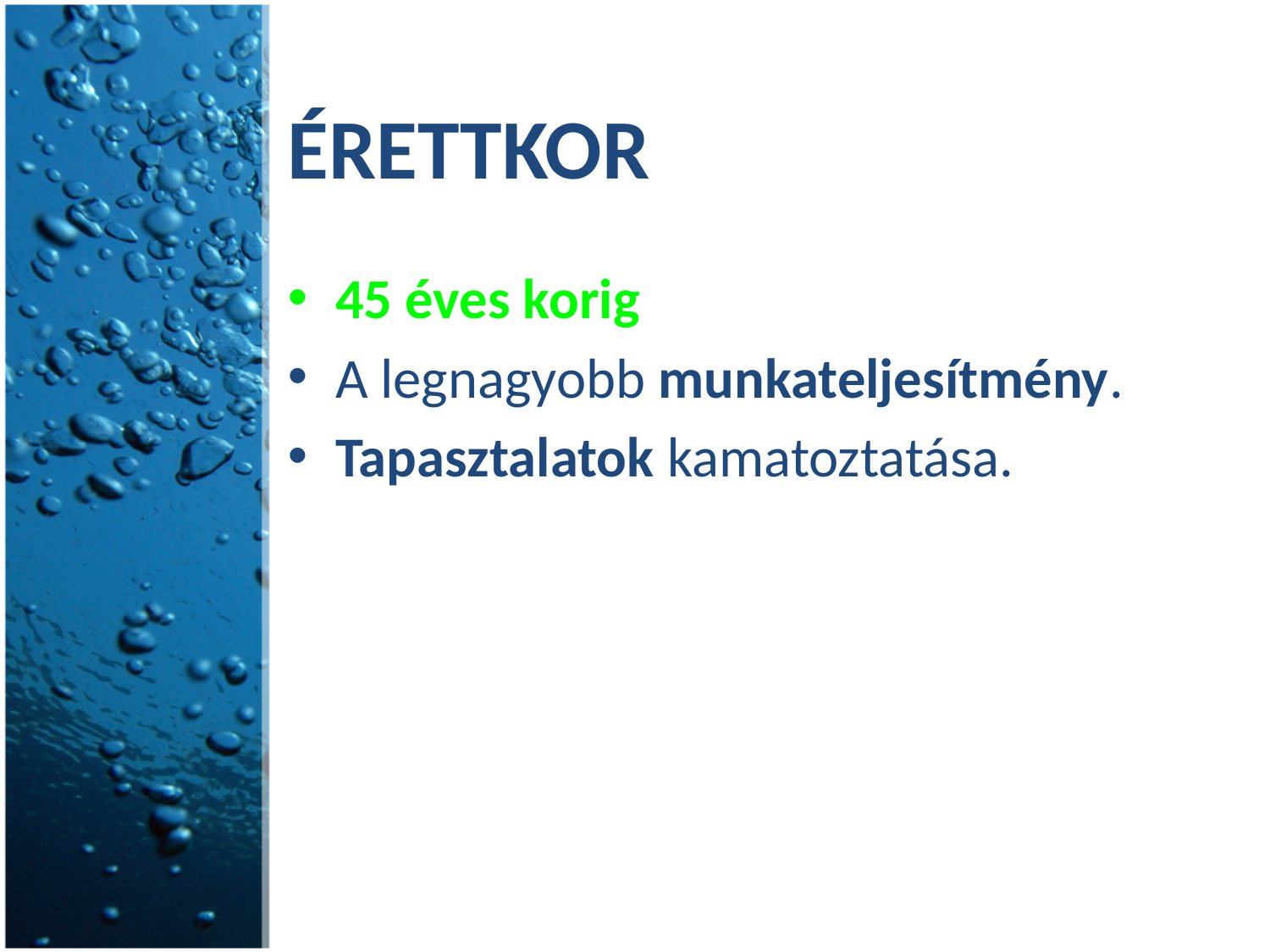

# Érettkor
45 éves korig
A legnagyobb munkateljesítmény.
Tapasztalatok kamatoztatása.